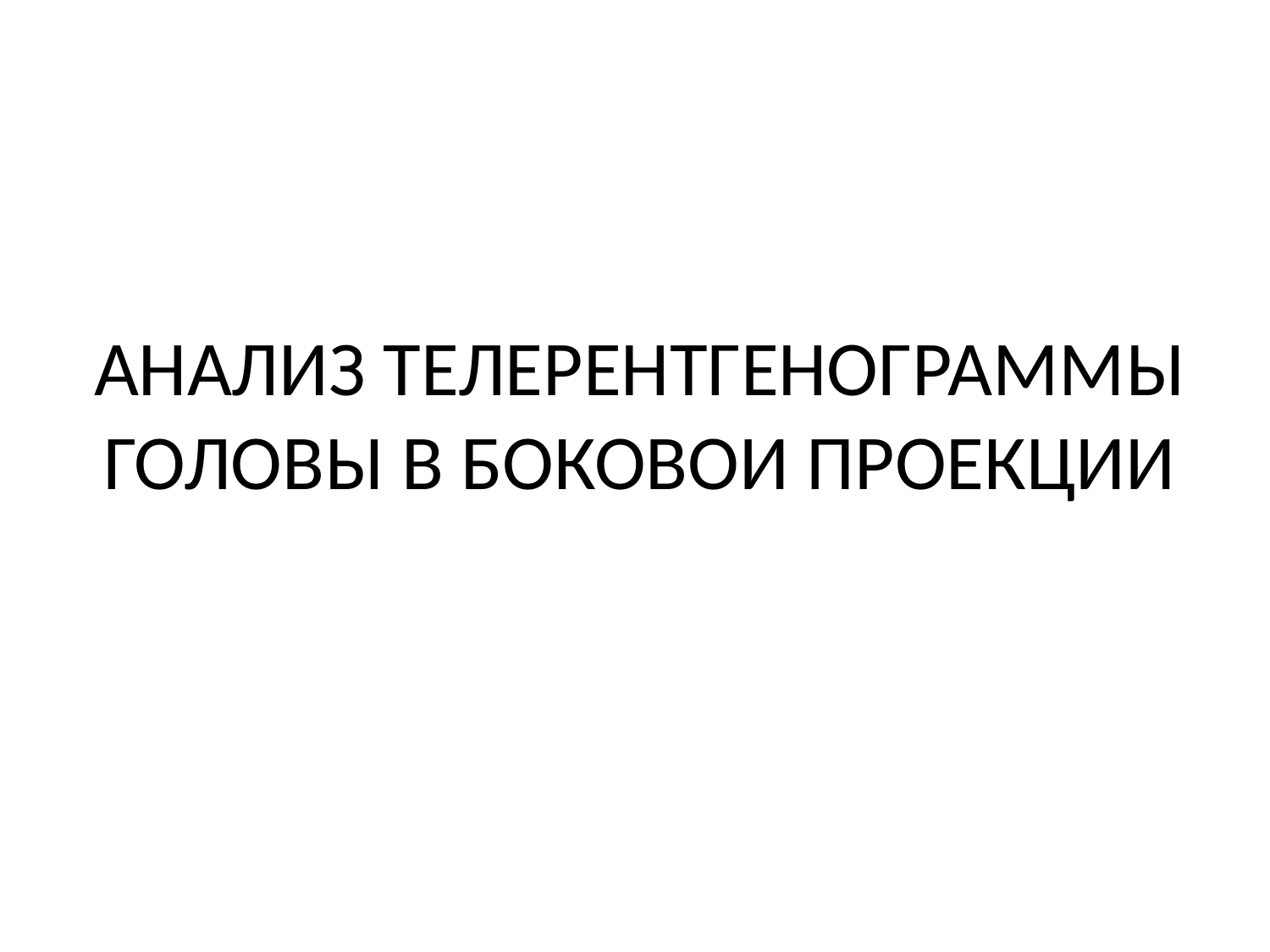

# АНАЛИЗ ТЕЛЕРЕНТГЕНОГРАММЫ ГОЛОВЫ В БОКОВОИ ПРОЕКЦИИ